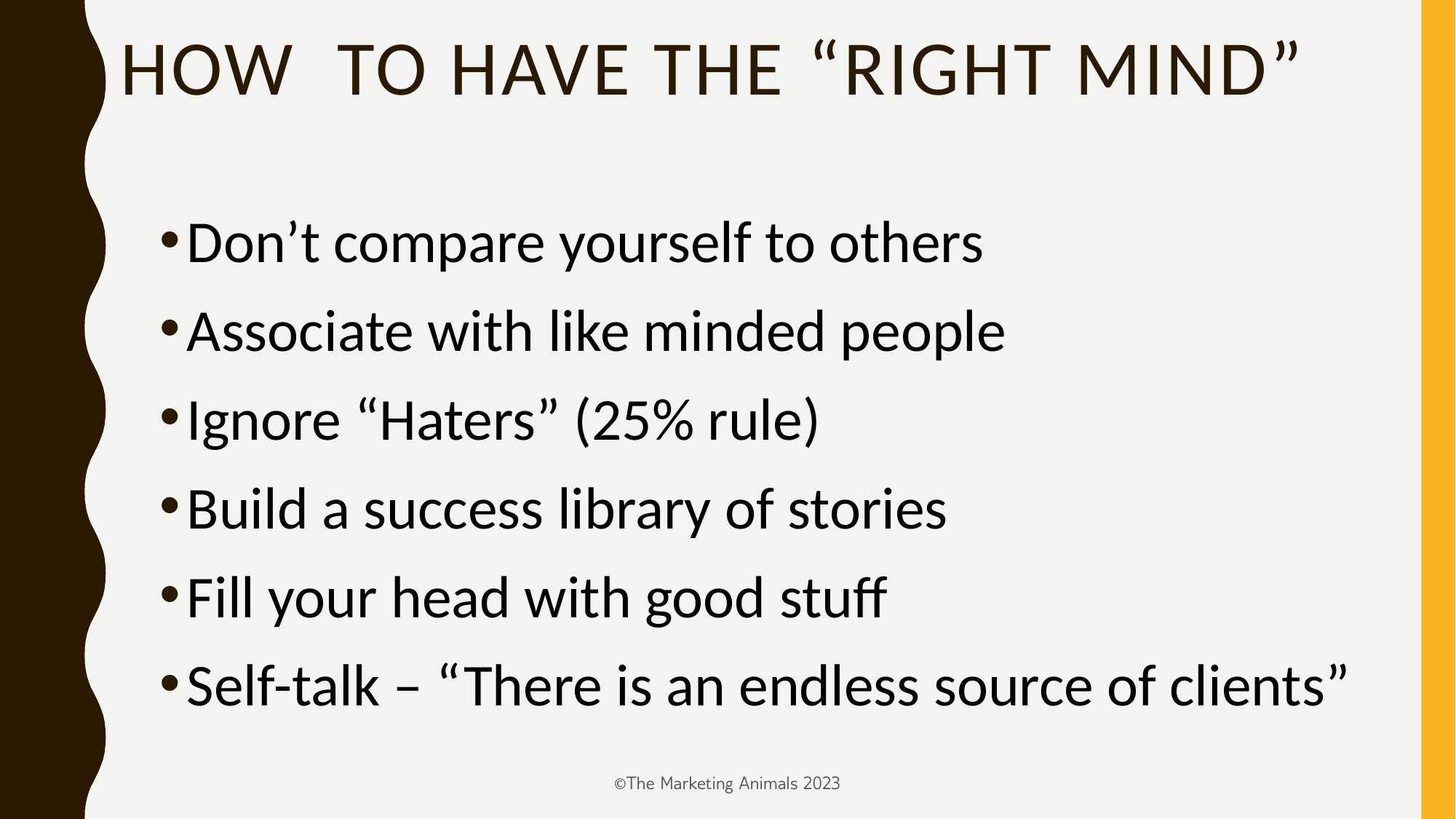

# How  To Have The “Right Mind”
Don’t compare yourself to others
Associate with like minded people
Ignore “Haters” (25% rule)
Build a success library of stories
Fill your head with good stuff
Self-talk – “There is an endless source of clients”
©The Marketing Animals 2023